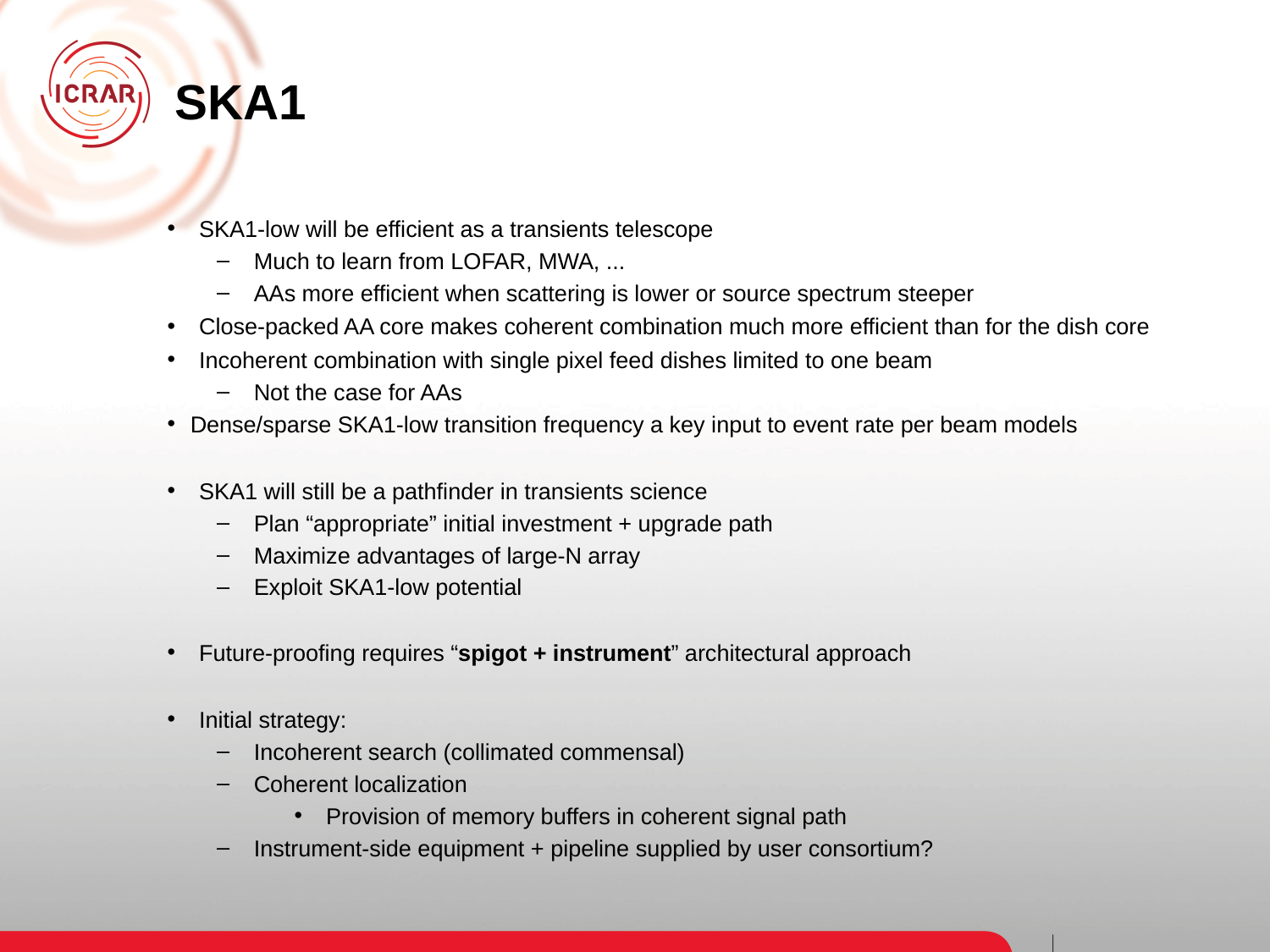

SKA1
SKA1-low will be efficient as a transients telescope
Much to learn from LOFAR, MWA, ...
AAs more efficient when scattering is lower or source spectrum steeper
Close-packed AA core makes coherent combination much more efficient than for the dish core
Incoherent combination with single pixel feed dishes limited to one beam
Not the case for AAs
Dense/sparse SKA1-low transition frequency a key input to event rate per beam models

SKA1 will still be a pathfinder in transients science
Plan “appropriate” initial investment + upgrade path
Maximize advantages of large-N array
Exploit SKA1-low potential

Future-proofing requires “spigot + instrument” architectural approach

Initial strategy:
Incoherent search (collimated commensal)
Coherent localization
Provision of memory buffers in coherent signal path
Instrument-side equipment + pipeline supplied by user consortium?